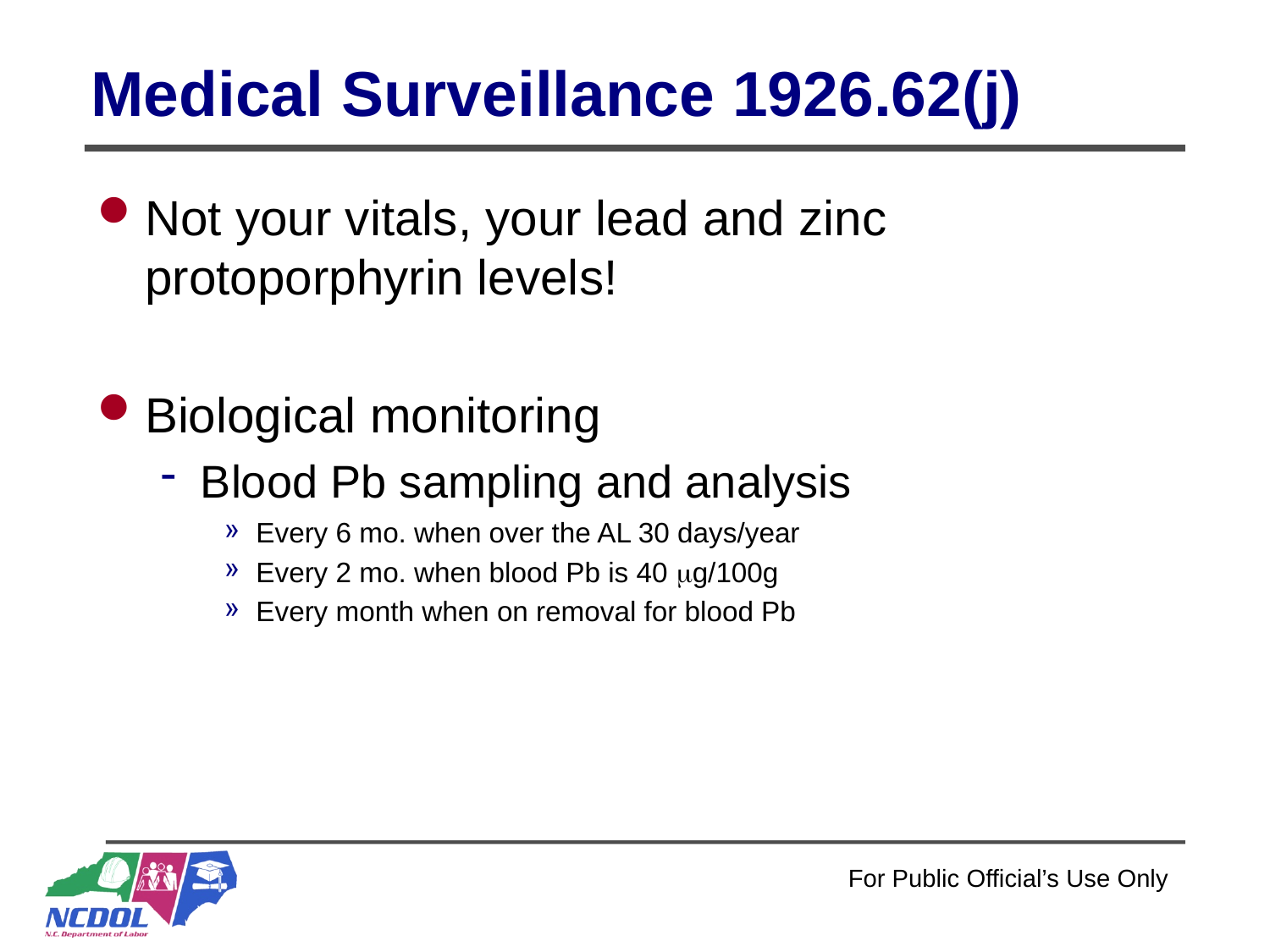

# Medical Surveillance 1926.62(j)
Not your vitals, your lead and zinc protoporphyrin levels!

Biological monitoring
Blood Pb sampling and analysis
Every 6 mo. when over the AL 30 days/year
Every 2 mo. when blood Pb is 40 μg/100g
Every month when on removal for blood Pb